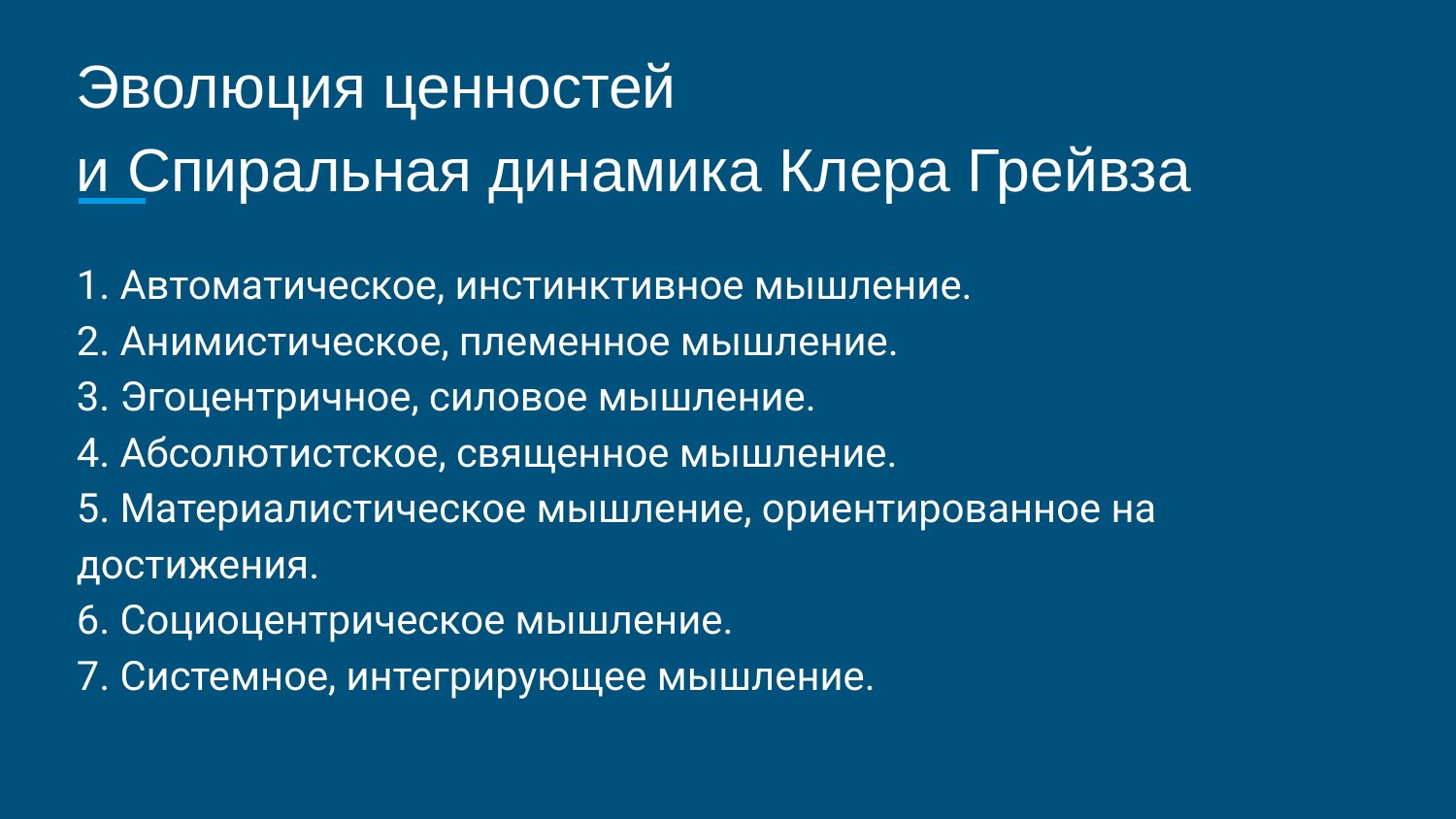

# Эволюция ценностей
и Спиральная динамика Клера Грейвза
1. Автоматическое, инстинктивное мышление.
2. Анимистическое, племенное мышление.
3. Эгоцентричное, силовое мышление.
4. Абсолютистское, священное мышление.
5. Материалистическое мышление, ориентированное на достижения.
6. Социоцентрическое мышление.
7. Системное, интегрирующее мышление.